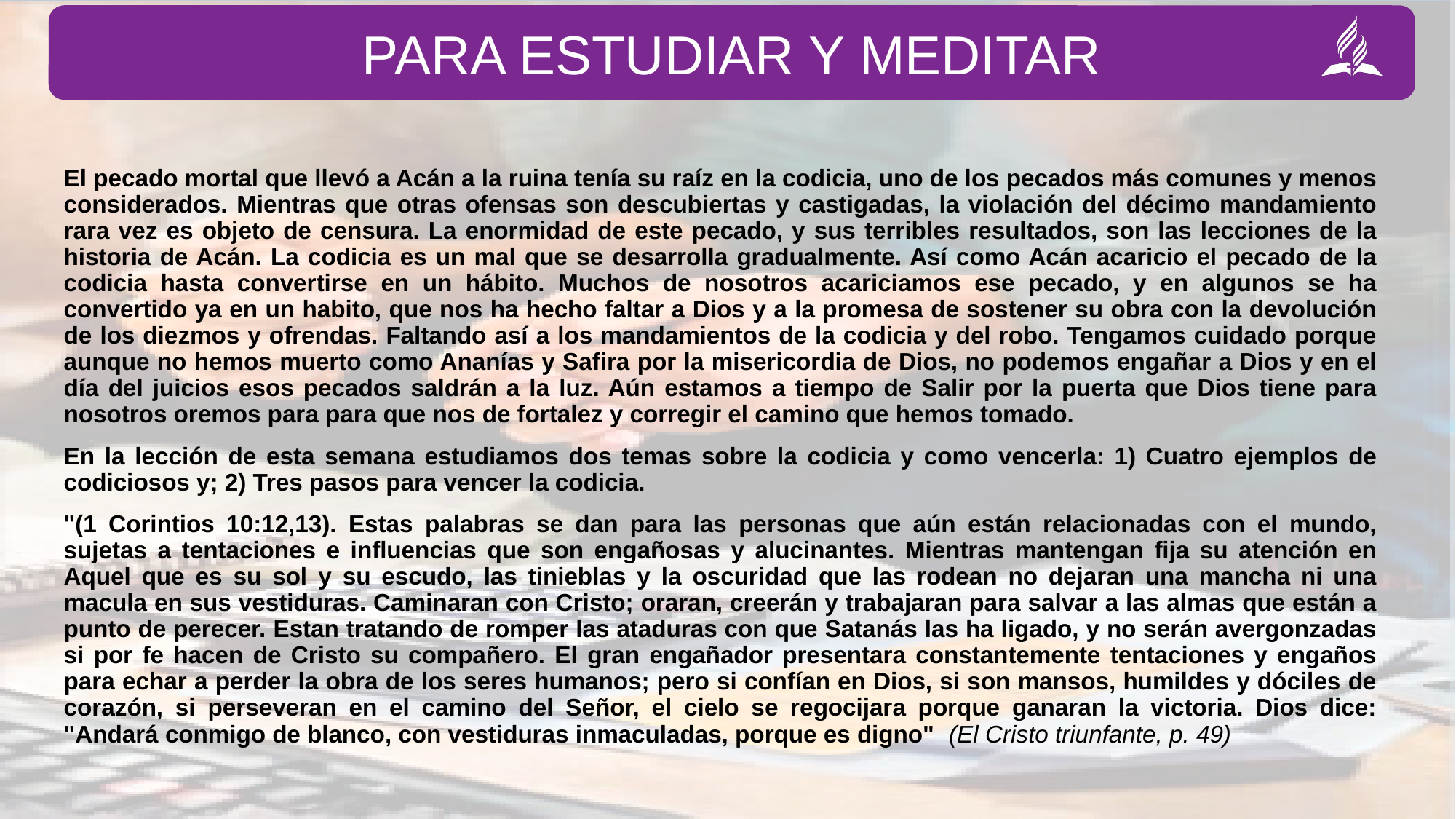

El pecado mortal que llevó a Acán a la ruina tenía su raíz en la codicia, uno de los pecados más comunes y menos considerados. Mientras que otras ofensas son descubiertas y castigadas, la violación del décimo mandamiento rara vez es objeto de censura. La enormidad de este pecado, y sus terribles resultados, son las lecciones de la historia de Acán. La codicia es un mal que se desarrolla gradualmente. Así como Acán acaricio el pecado de la codicia hasta convertirse en un hábito. Muchos de nosotros acariciamos ese pecado, y en algunos se ha convertido ya en un habito, que nos ha hecho faltar a Dios y a la promesa de sostener su obra con la devolución de los diezmos y ofrendas. Faltando así a los mandamientos de la codicia y del robo. Tengamos cuidado porque aunque no hemos muerto como Ananías y Safira por la misericordia de Dios, no podemos engañar a Dios y en el día del juicios esos pecados saldrán a la luz. Aún estamos a tiempo de Salir por la puerta que Dios tiene para nosotros oremos para para que nos de fortalez y corregir el camino que hemos tomado.
En la lección de esta semana estudiamos dos temas sobre la codicia y como vencerla: 1) Cuatro ejemplos de codiciosos y; 2) Tres pasos para vencer la codicia.
"(1 Corintios 10:12,13). Estas palabras se dan para las personas que aún están relacionadas con el mundo, sujetas a tentaciones e influencias que son engañosas y alucinantes. Mientras mantengan fija su atención en Aquel que es su sol y su escudo, las tinieblas y la oscuridad que las rodean no dejaran una mancha ni una macula en sus vestiduras. Caminaran con Cristo; oraran, creerán y trabajaran para salvar a las almas que están a punto de perecer. Estan tratando de romper las ataduras con que Satanás las ha ligado, y no serán avergonzadas si por fe hacen de Cristo su compañero. El gran engañador presentara constantemente tentaciones y engaños para echar a perder la obra de los seres humanos; pero si confían en Dios, si son mansos, humildes y dóciles de corazón, si perseveran en el camino del Señor, el cielo se regocijara porque ganaran la victoria. Dios dice: "Andará conmigo de blanco, con vestiduras inmaculadas, porque es digno"  (El Cristo triunfante, p. 49)